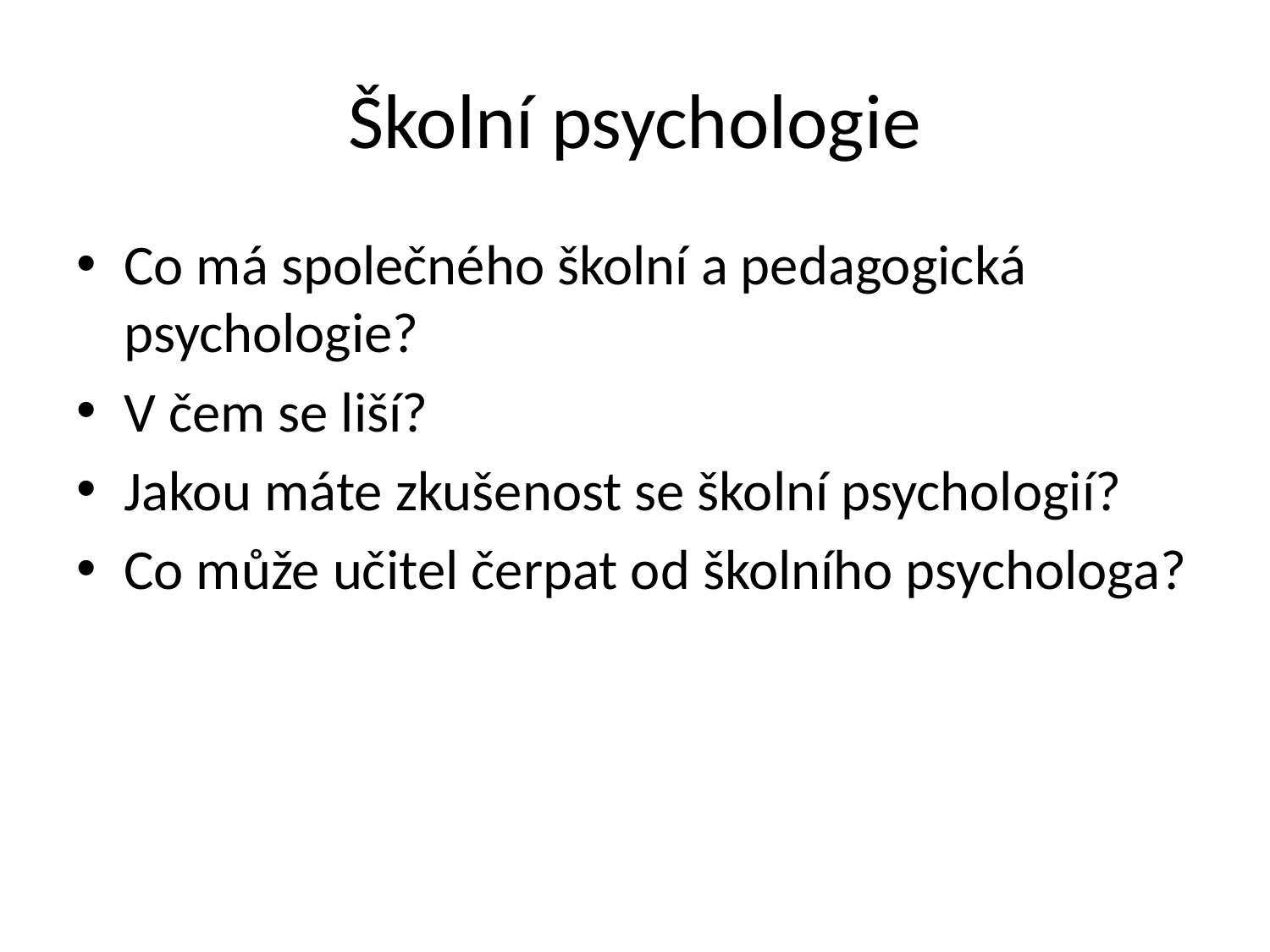

# Školní psychologie
Co má společného školní a pedagogická psychologie?
V čem se liší?
Jakou máte zkušenost se školní psychologií?
Co může učitel čerpat od školního psychologa?